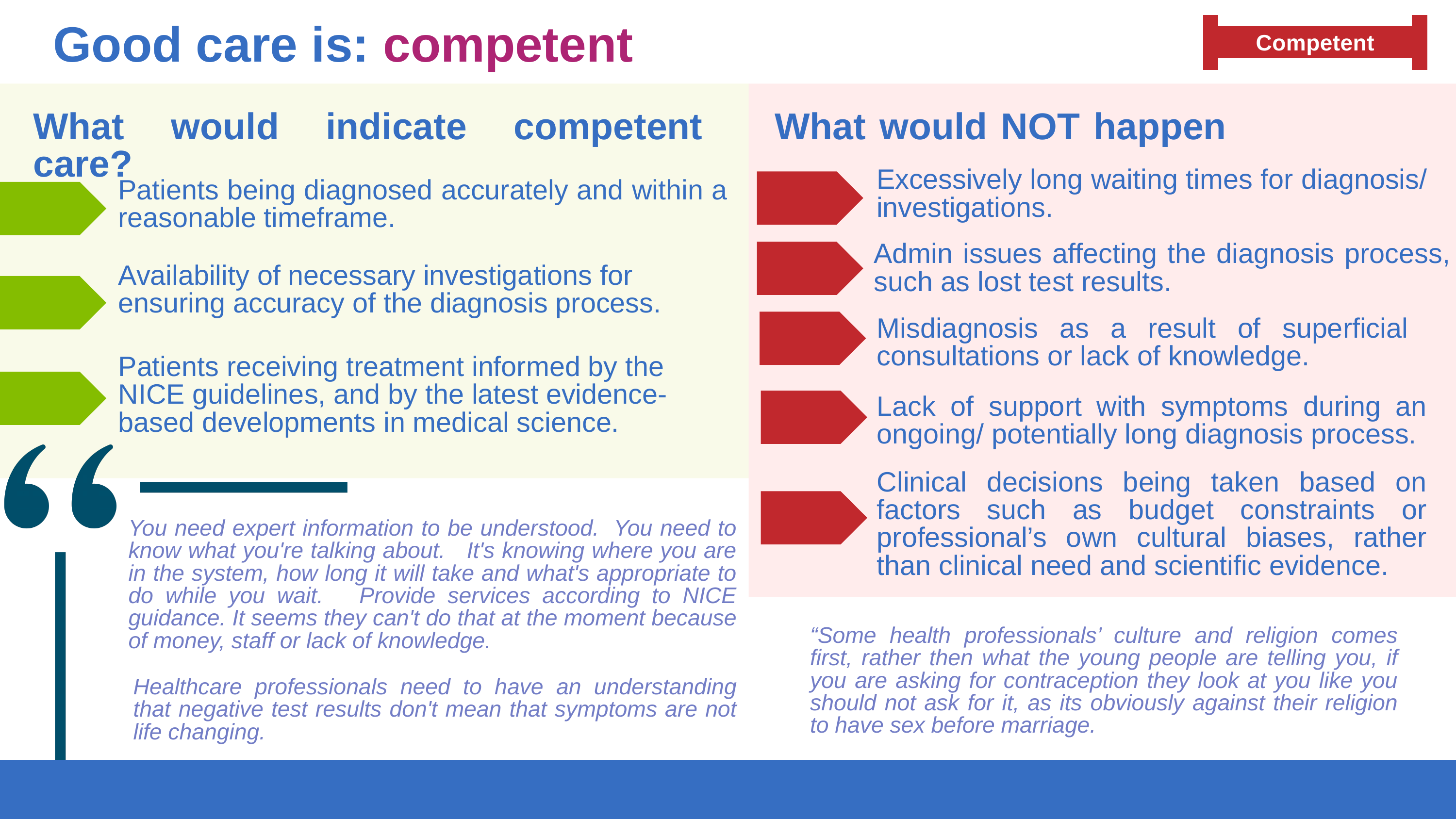

Competent

Good care is: competent

What would indicate competent care?
What would NOT happen
Excessively long waiting times for diagnosis/ investigations.

Patients being diagnosed accurately and within a reasonable timeframe.

Admin issues affecting the diagnosis process, such as lost test results.

Availability of necessary investigations for ensuring accuracy of the diagnosis process.

Misdiagnosis as a result of superficial consultations or lack of knowledge.
Patients receiving treatment informed by the NICE guidelines, and by the latest evidence-based developments in medical science.

Lack of support with symptoms during an ongoing/ potentially long diagnosis process.

Clinical decisions being taken based on factors such as budget constraints or professional’s own cultural biases, rather than clinical need and scientific evidence.

You need expert information to be understood.  You need to know what you're talking about.   It's knowing where you are in the system, how long it will take and what's appropriate to do while you wait.   Provide services according to NICE guidance. It seems they can't do that at the moment because of money, staff or lack of knowledge.
“Some health professionals’ culture and religion comes first, rather then what the young people are telling you, if you are asking for contraception they look at you like you should not ask for it, as its obviously against their religion to have sex before marriage.
Healthcare professionals need to have an understanding that negative test results don't mean that symptoms are not life changing.